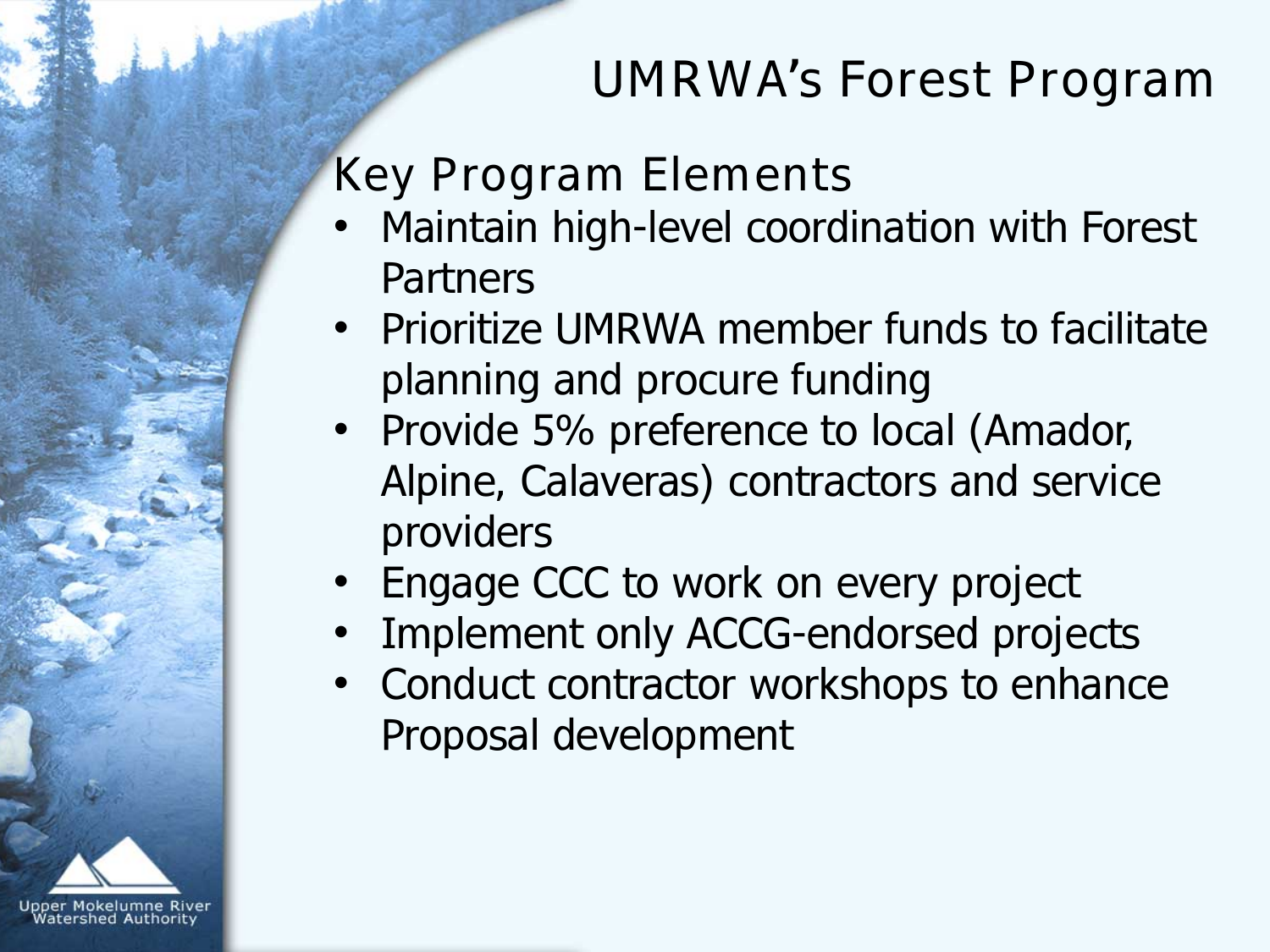

# UMRWA’s Forest Program
Key Program Elements
Maintain high-level coordination with Forest Partners
Prioritize UMRWA member funds to facilitate planning and procure funding
Provide 5% preference to local (Amador, Alpine, Calaveras) contractors and service providers
Engage CCC to work on every project
Implement only ACCG-endorsed projects
Conduct contractor workshops to enhance Proposal development